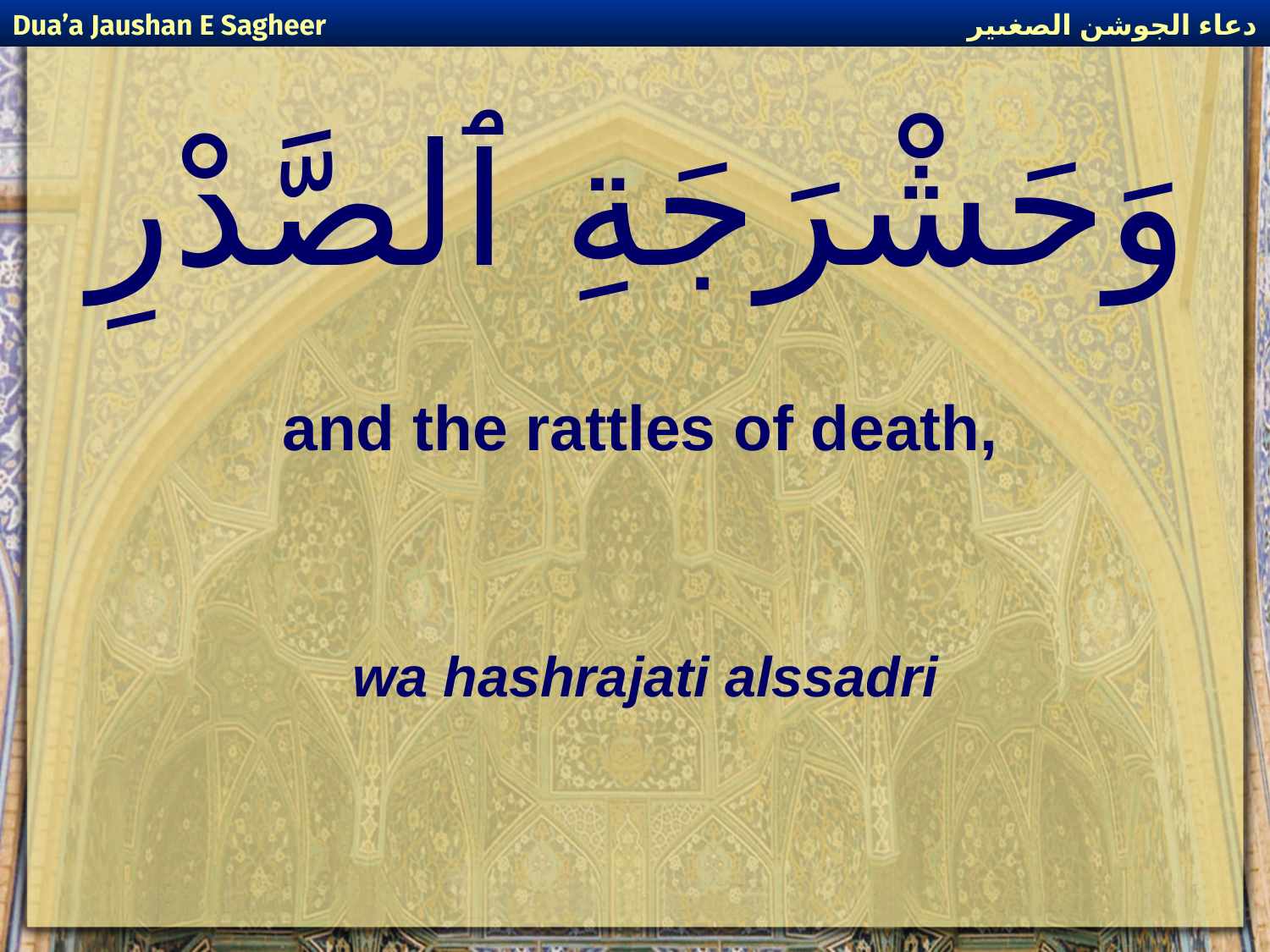

دعاء الجوشن الصغىير
Dua’a Jaushan E Sagheer
# وَحَشْرَجَةِ ٱلصَّدْرِ
and the rattles of death,
wa hashrajati alssadri